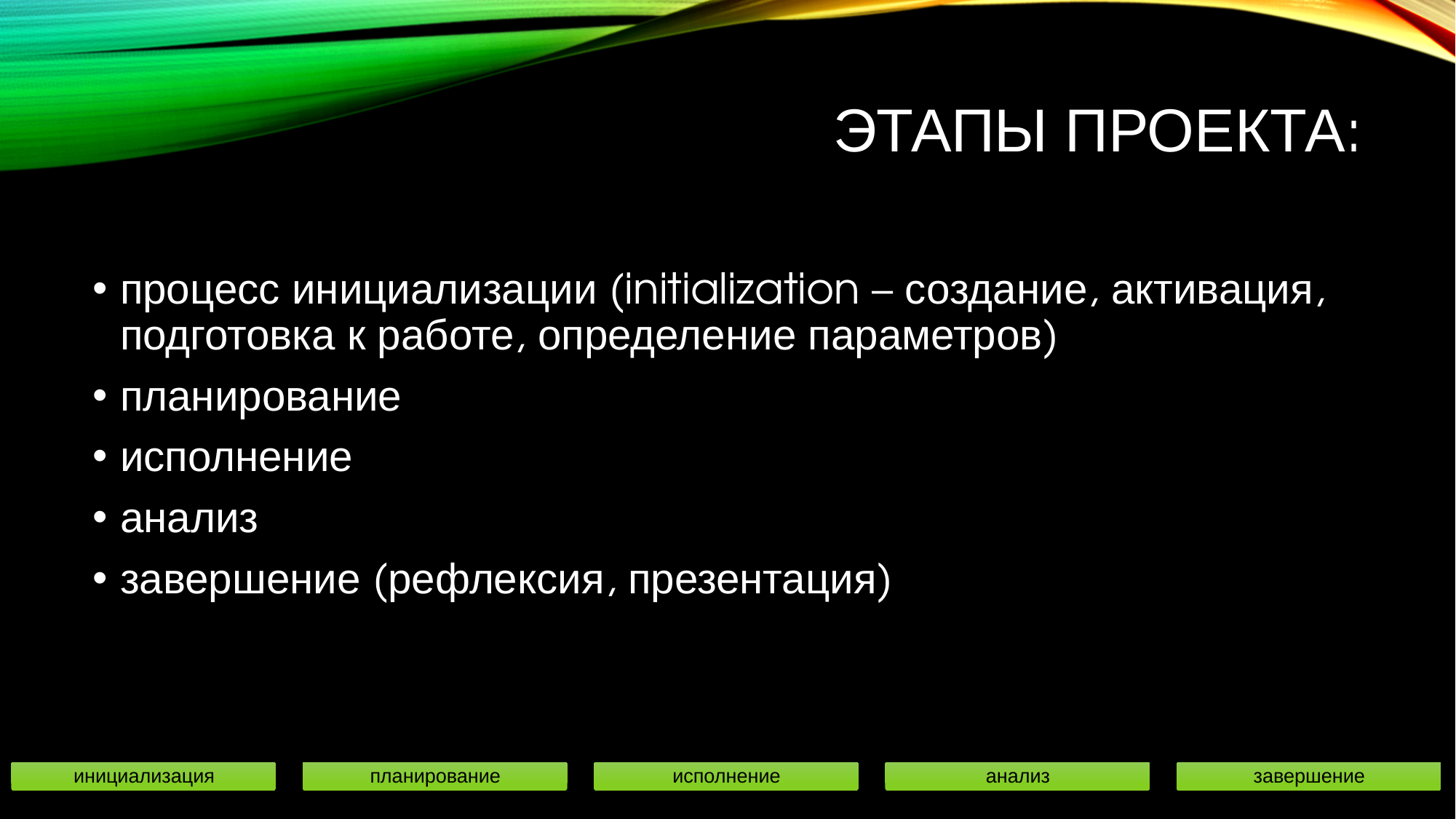

# Этапы проекта:
процесс инициализации (initialization – создание, активация, подготовка к работе, определение параметров)
планирование
исполнение
анализ
завершение (рефлексия, презентация)
инициализация
планирование
исполнение
анализ
завершение